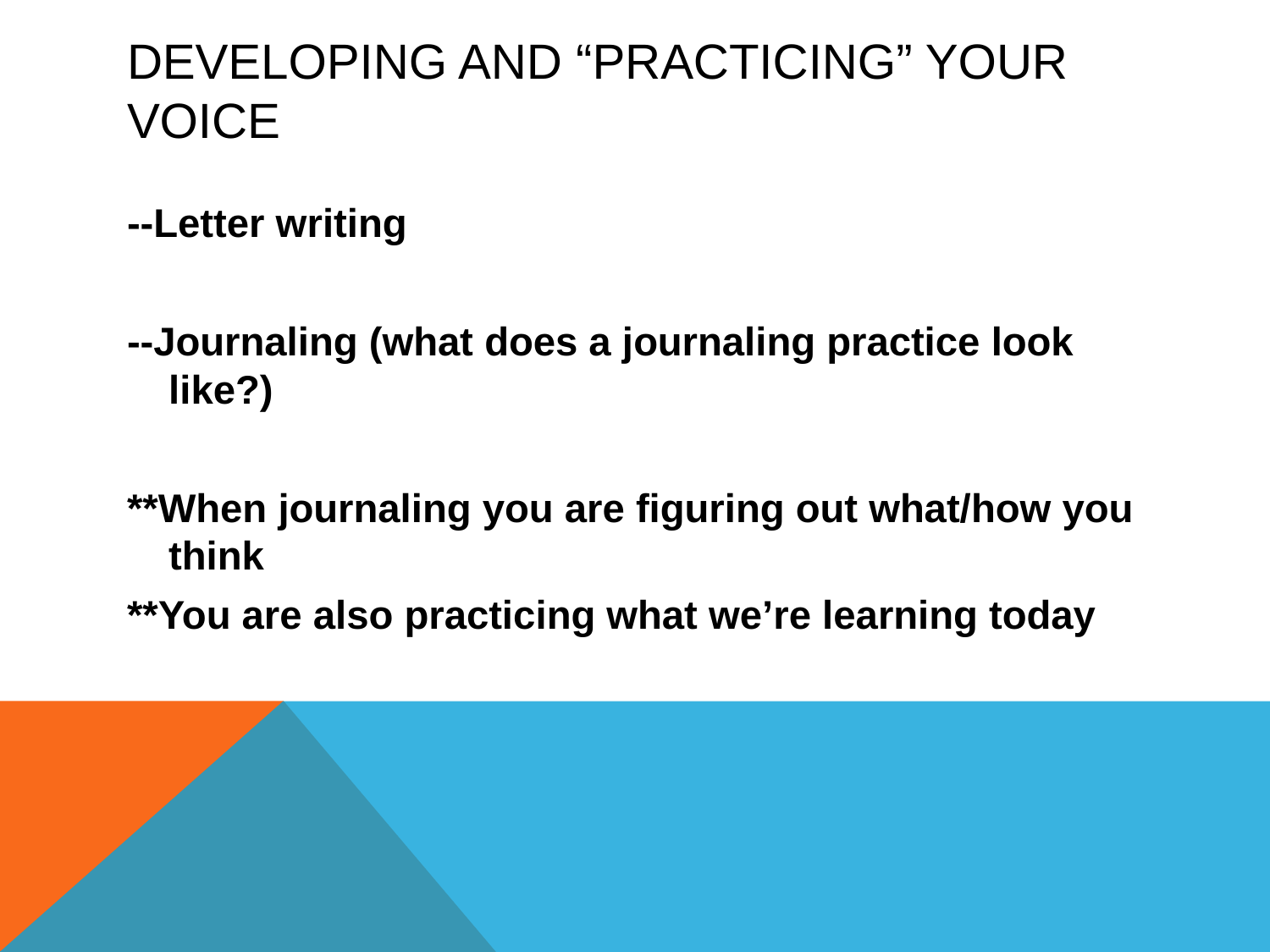

# Developing and “Practicing” your voice

--Letter writing

--Journaling (what does a journaling practice look like?)

**When journaling you are figuring out what/how you think
**You are also practicing what we’re learning today